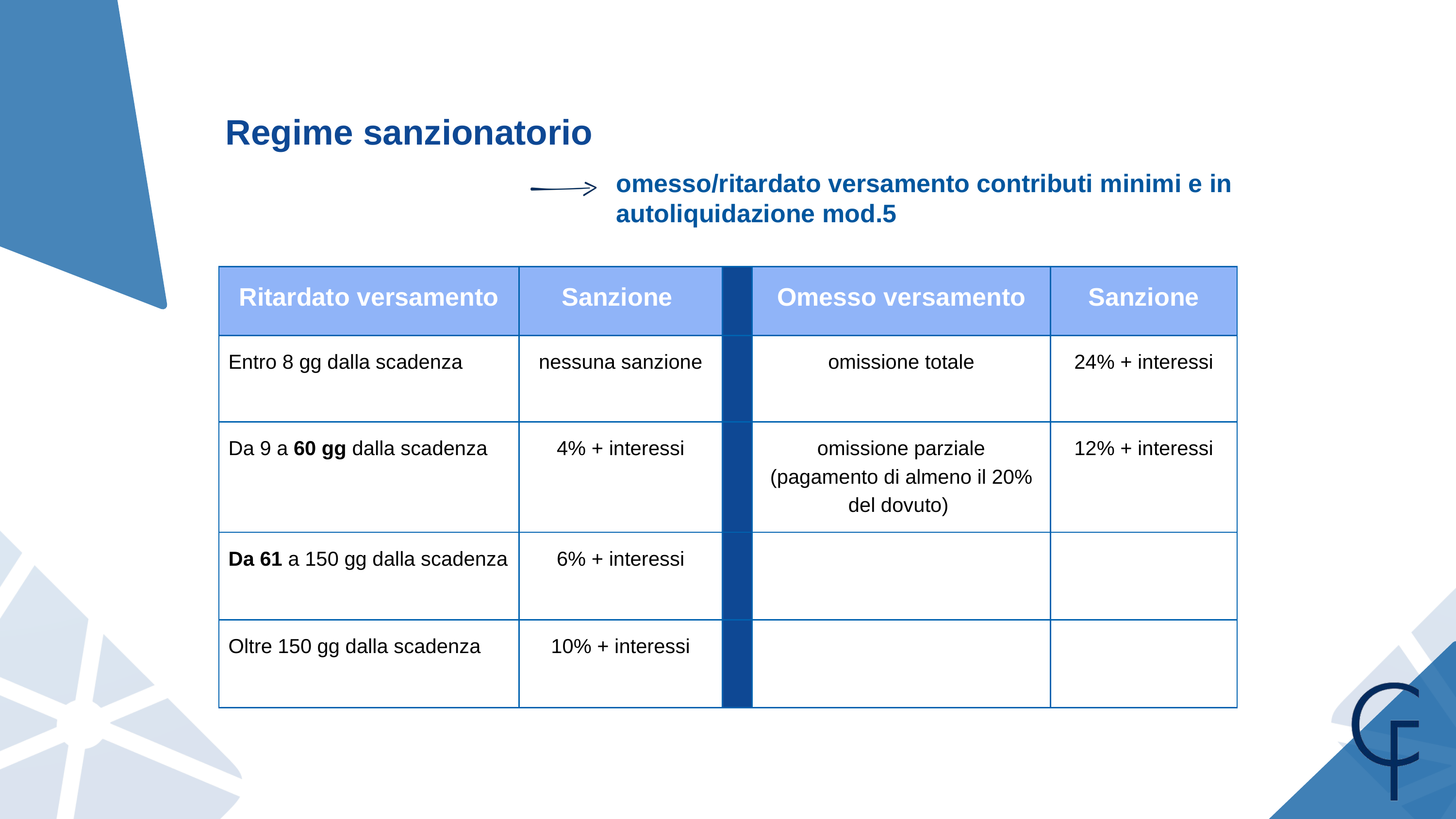

Regime sanzionatorio
omesso/ritardato versamento contributi minimi e in autoliquidazione mod.5

| Ritardato versamento | Sanzione |  | Omesso versamento | Sanzione |
| --- | --- | --- | --- | --- |
| Entro 8 gg dalla scadenza | nessuna sanzione |  | omissione totale | 24% + interessi |
| Da 9 a 60 gg dalla scadenza | 4% + interessi |  | omissione parziale (pagamento di almeno il 20% del dovuto) | 12% + interessi |
| Da 61 a 150 gg dalla scadenza | 6% + interessi |  |  |  |
| Oltre 150 gg dalla scadenza | 10% + interessi |  |  |  |